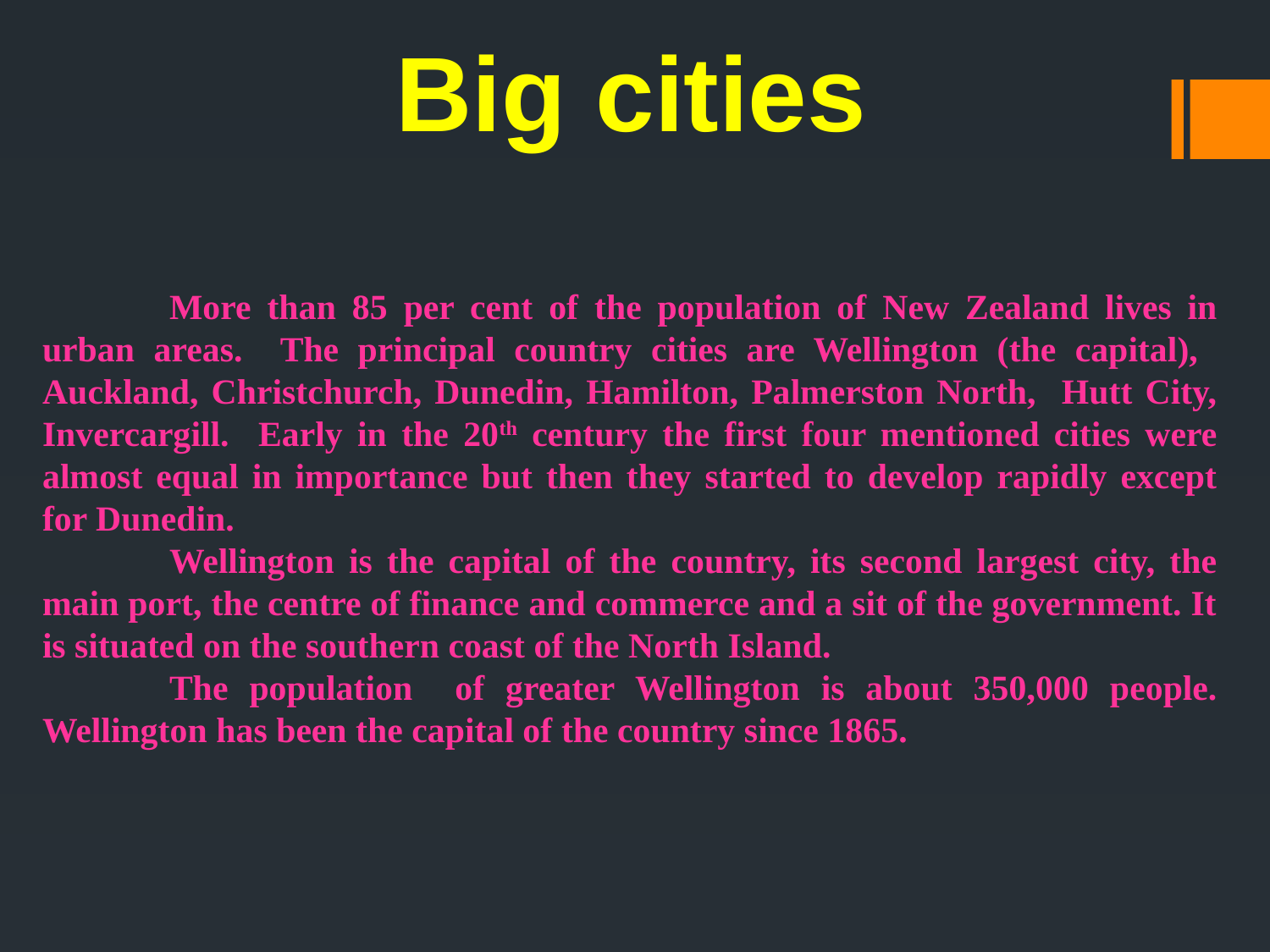

Big cities
	More than 85 per cent of the population of New Zealand lives in urban areas.  The principal country cities are Wellington (the capital),  Auckland, Christchurch, Dunedin, Hamilton, Palmerston North,  Hutt City, Invercargill.  Early in the 20th century the first four mentioned cities were almost equal in importance but then they started to develop rapidly except for Dunedin.
	Wellington is the capital of the country, its second largest city, the main port, the centre of finance and commerce and a sit of the government. It is situated on the southern coast of the North Island.
	The population  of greater Wellington is about 350,000 people. Wellington has been the capital of the country since 1865.